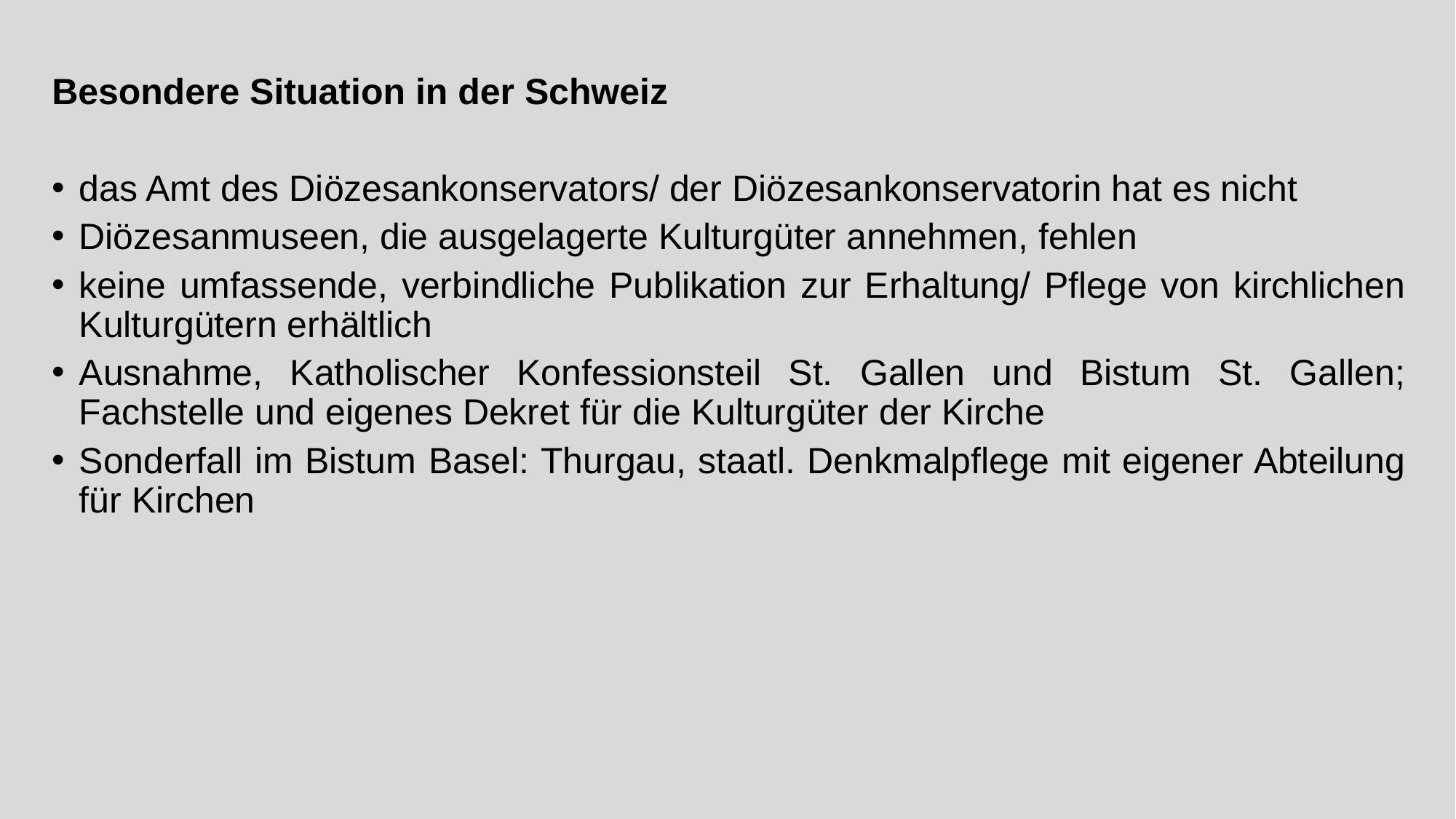

Besondere Situation in der Schweiz

das Amt des Diözesankonservators/ der Diözesankonservatorin hat es nicht
Diözesanmuseen, die ausgelagerte Kulturgüter annehmen, fehlen
keine umfassende, verbindliche Publikation zur Erhaltung/ Pflege von kirchlichen Kulturgütern erhältlich
Ausnahme, Katholischer Konfessionsteil St. Gallen und Bistum St. Gallen; Fachstelle und eigenes Dekret für die Kulturgüter der Kirche
Sonderfall im Bistum Basel: Thurgau, staatl. Denkmalpflege mit eigener Abteilung für Kirchen